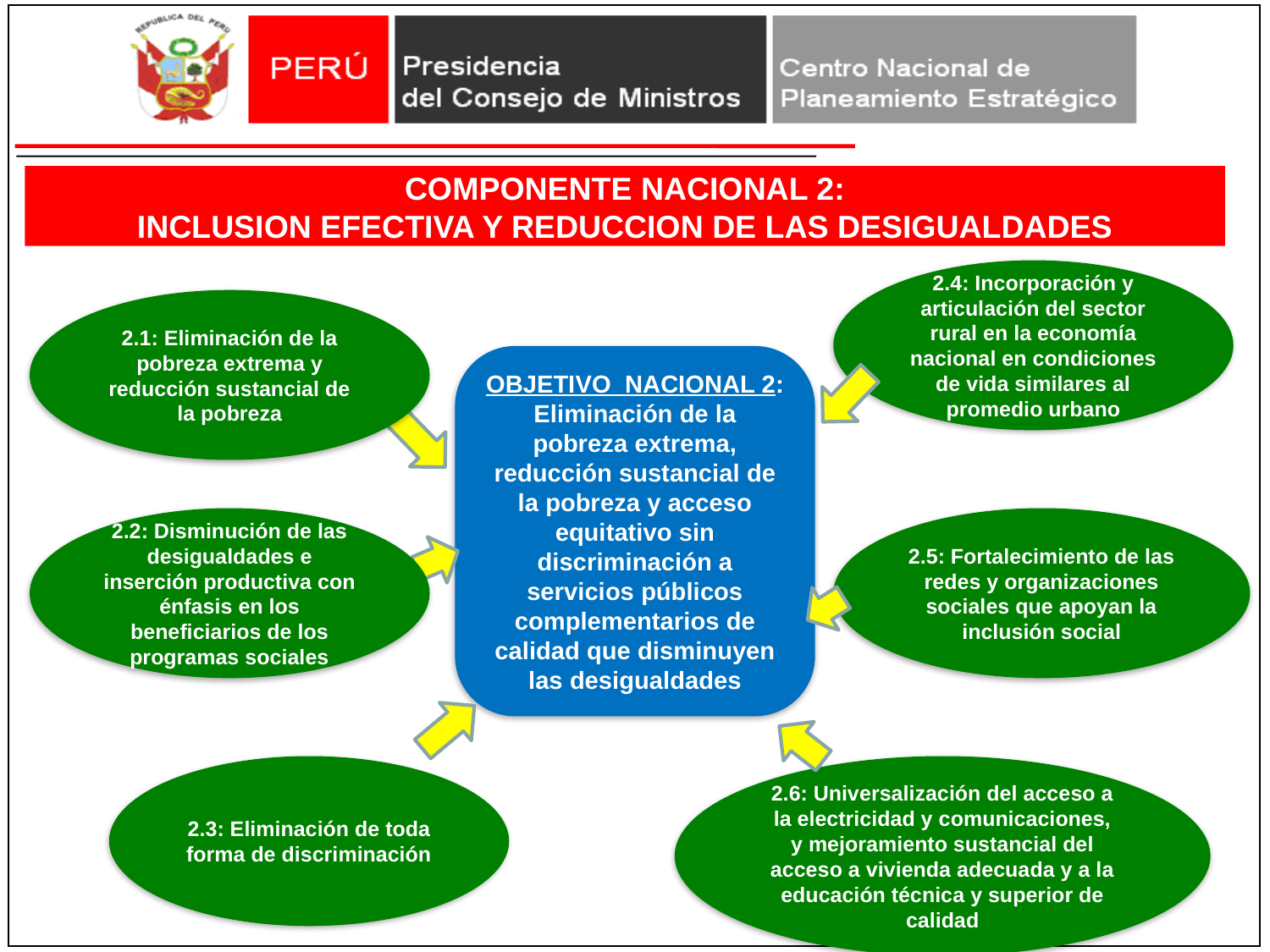

COMPONENTE NACIONAL 2:
INCLUSION EFECTIVA Y REDUCCION DE LAS DESIGUALDADES
2.4: Incorporación y articulación del sector rural en la economía nacional en condiciones de vida similares al promedio urbano
2.1: Eliminación de la pobreza extrema y reducción sustancial de la pobreza

OBJETIVO  NACIONAL 2: Eliminación de la pobreza extrema, reducción sustancial de la pobreza y acceso equitativo sin discriminación a servicios públicos complementarios de calidad que disminuyen las desigualdades

2.2: Disminución de las desigualdades e inserción productiva con énfasis en los beneficiarios de los programas sociales
2.5: Fortalecimiento de las redes y organizaciones sociales que apoyan la inclusión social

2.3: Eliminación de toda forma de discriminación
2.6: Universalización del acceso a la electricidad y comunicaciones, y mejoramiento sustancial del acceso a vivienda adecuada y a la educación técnica y superior de calidad